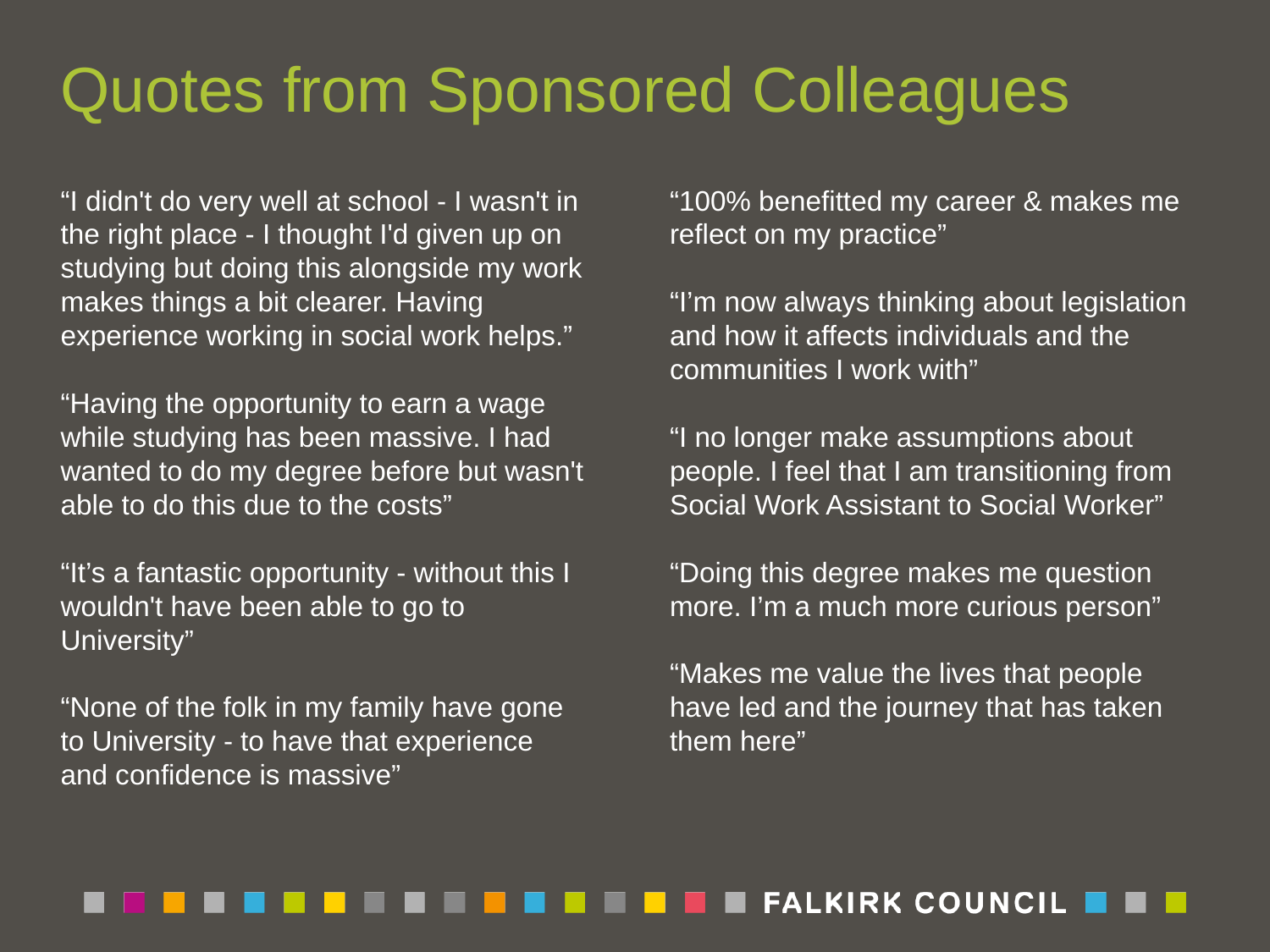

Quotes from Sponsored Colleagues
“I didn't do very well at school - I wasn't in the right place - I thought I'd given up on studying but doing this alongside my work makes things a bit clearer. Having experience working in social work helps.”

“Having the opportunity to earn a wage while studying has been massive. I had wanted to do my degree before but wasn't able to do this due to the costs”

“It’s a fantastic opportunity - without this I wouldn't have been able to go to University”

“None of the folk in my family have gone to University - to have that experience and confidence is massive”
“100% benefitted my career & makes me reflect on my practice”

“I’m now always thinking about legislation and how it affects individuals and the communities I work with”

“I no longer make assumptions about people. I feel that I am transitioning from Social Work Assistant to Social Worker”

“Doing this degree makes me question more. I’m a much more curious person”

“Makes me value the lives that people have led and the journey that has taken them here”